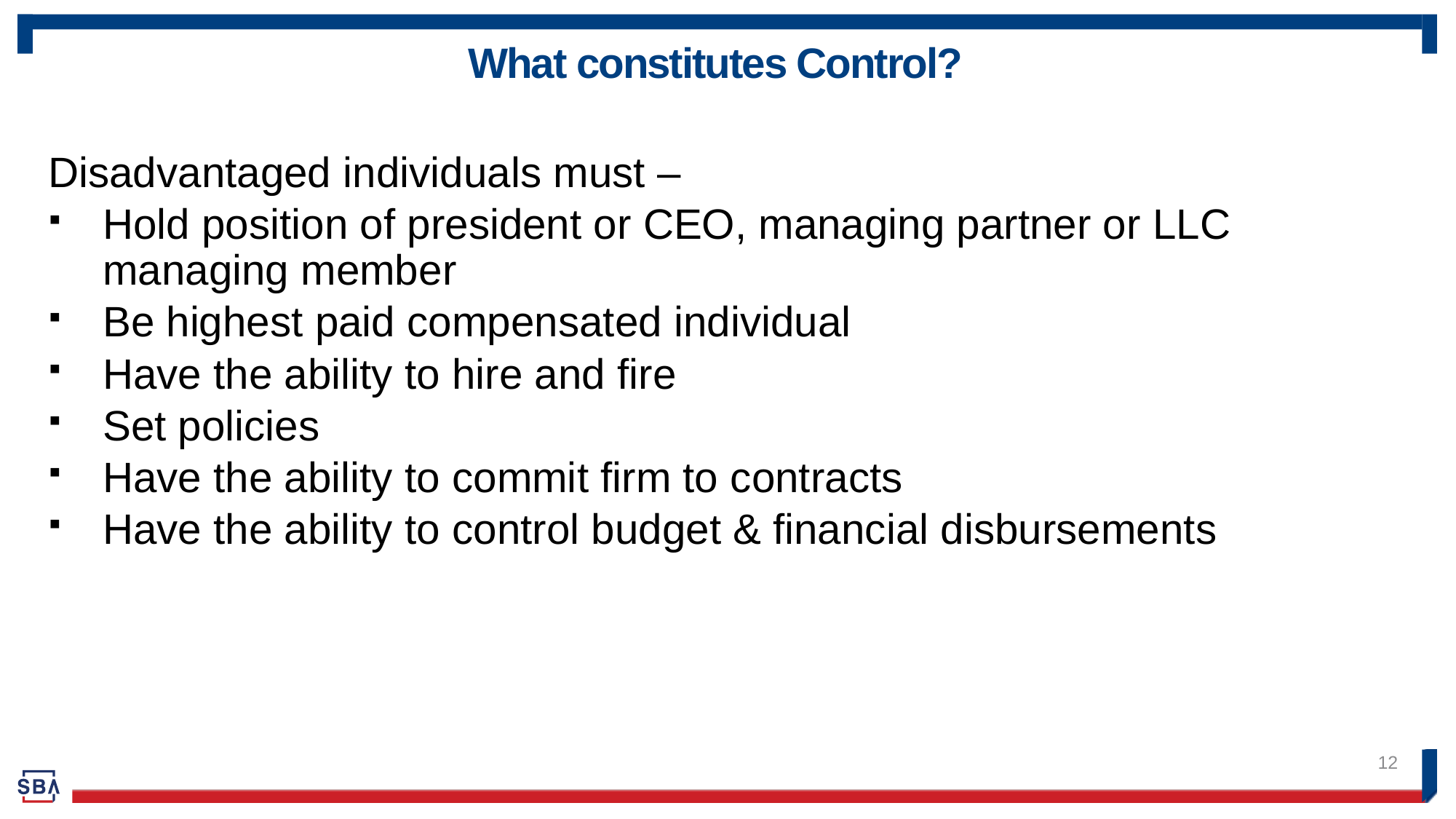

# What constitutes Control?
Disadvantaged individuals must –
Hold position of president or CEO, managing partner or LLC managing member
Be highest paid compensated individual
Have the ability to hire and fire
Set policies
Have the ability to commit firm to contracts
Have the ability to control budget & financial disbursements

12